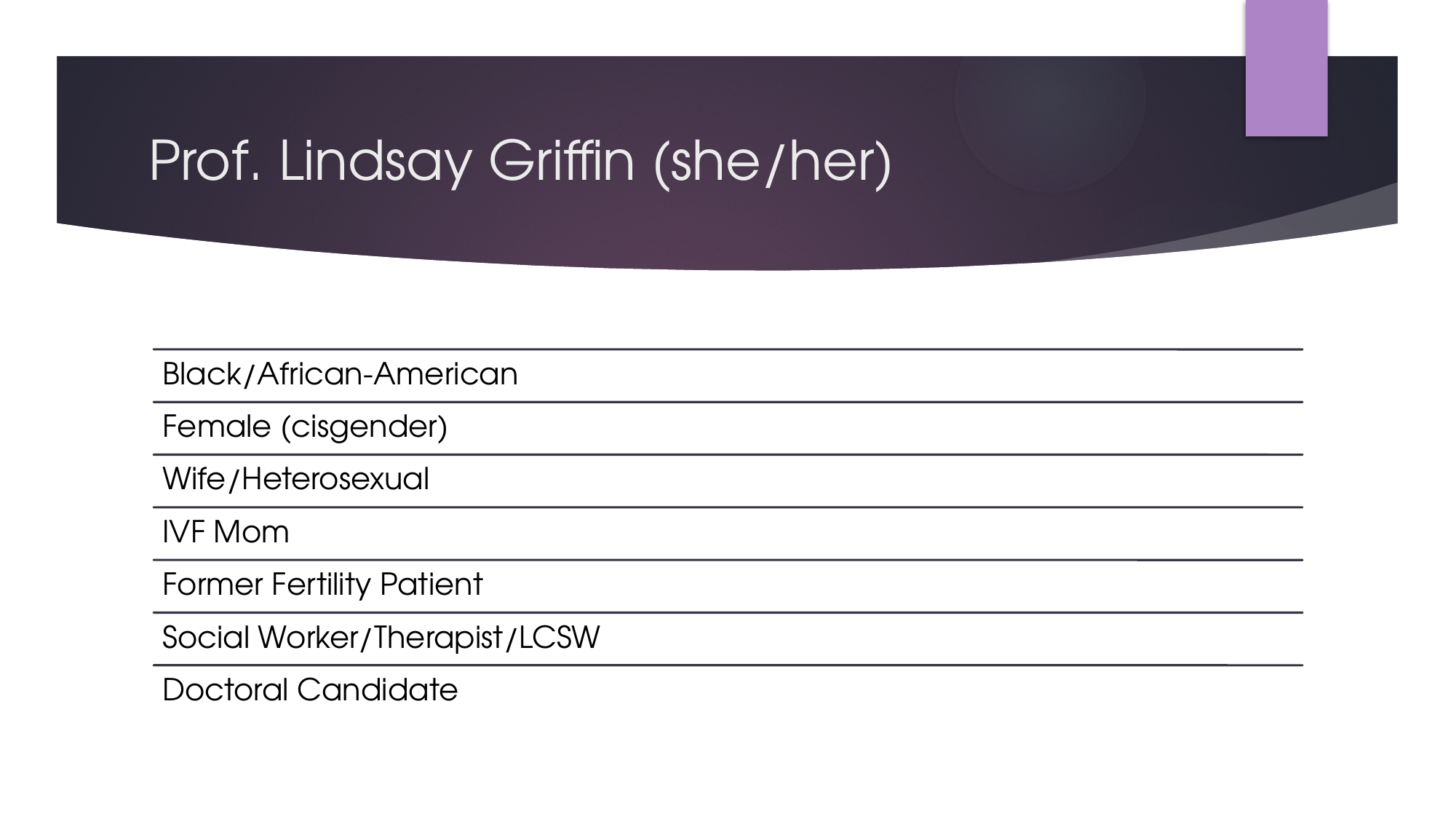

# Prof. Lindsay Griffin (she/her)
Black/African-American
Female (cisgender)
Wife/Heterosexual
IVF Mom
Former Fertility Patient
Social Worker/Therapist/LCSW
Doctoral Candidate